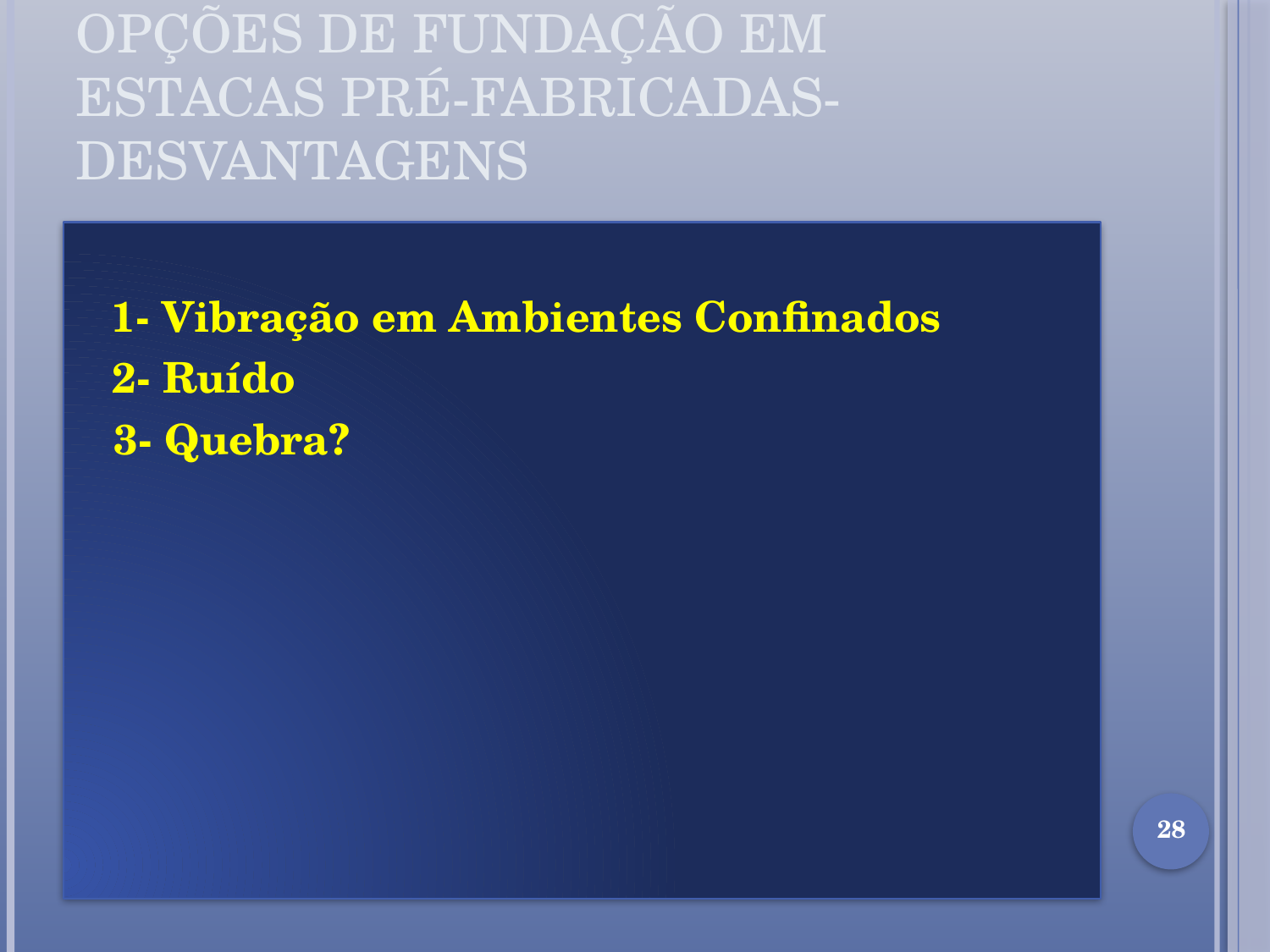

# Opções de fundação em estacas pré-fabricadas- Desvantagens

   1- Vibração em Ambientes Confinados
   2- Ruído
3- Quebra?
28